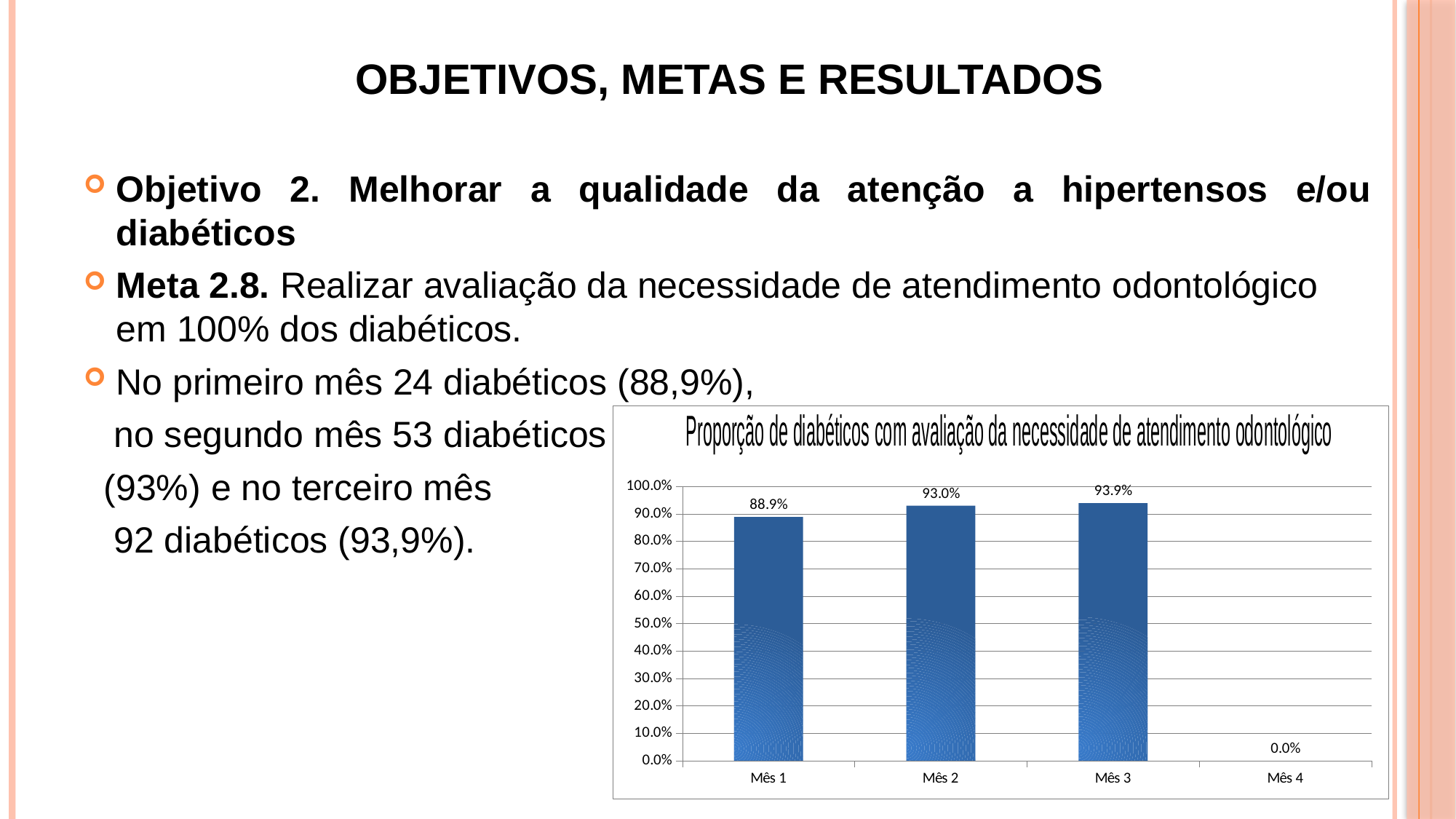

# Objetivos, Metas e Resultados
Objetivo 2. Melhorar a qualidade da atenção a hipertensos e/ou diabéticos
Meta 2.8. Realizar avaliação da necessidade de atendimento odontológico em 100% dos diabéticos.
No primeiro mês 24 diabéticos (88,9%),
   no segundo mês 53 diabéticos
  (93%) e no terceiro mês
   92 diabéticos (93,9%).

### Chart

| Category | Proporção de diabéticos com avaliação da necessidade de atendimento odontológico |
|---|---|
| Mês 1 | 0.8888888888888888 |
| Mês 2 | 0.9298245614035088 |
| Mês 3 | 0.9387755102040817 |
| Mês 4 | 0.0 |